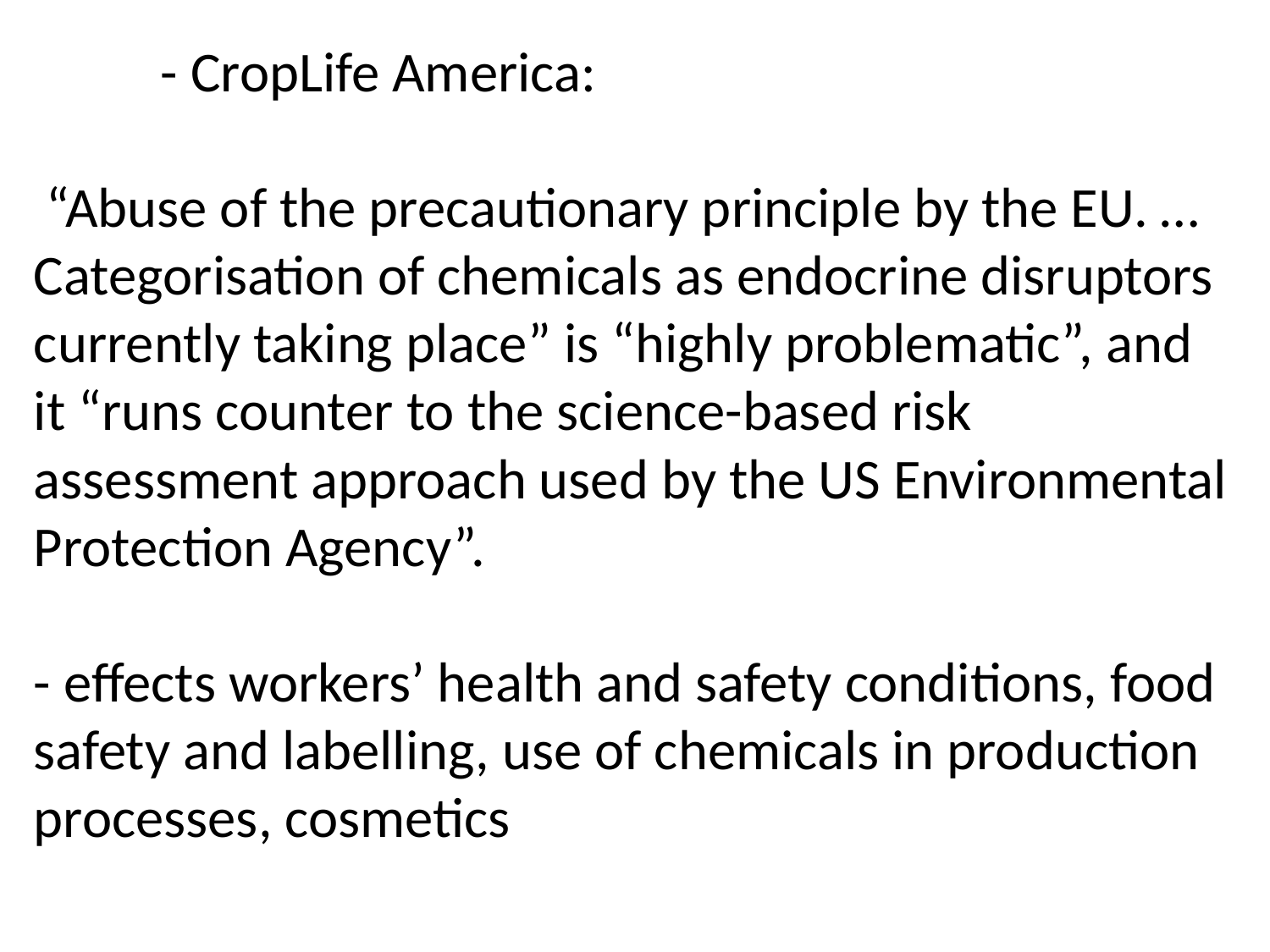

# - CropLife America: “Abuse of the precautionary principle by the EU. … Categorisation of chemicals as endocrine disruptors currently taking place” is “highly problematic”, and it “runs counter to the science-based risk assessment approach used by the US Environmental Protection Agency”. - effects workers’ health and safety conditions, food safety and labelling, use of chemicals in production processes, cosmetics